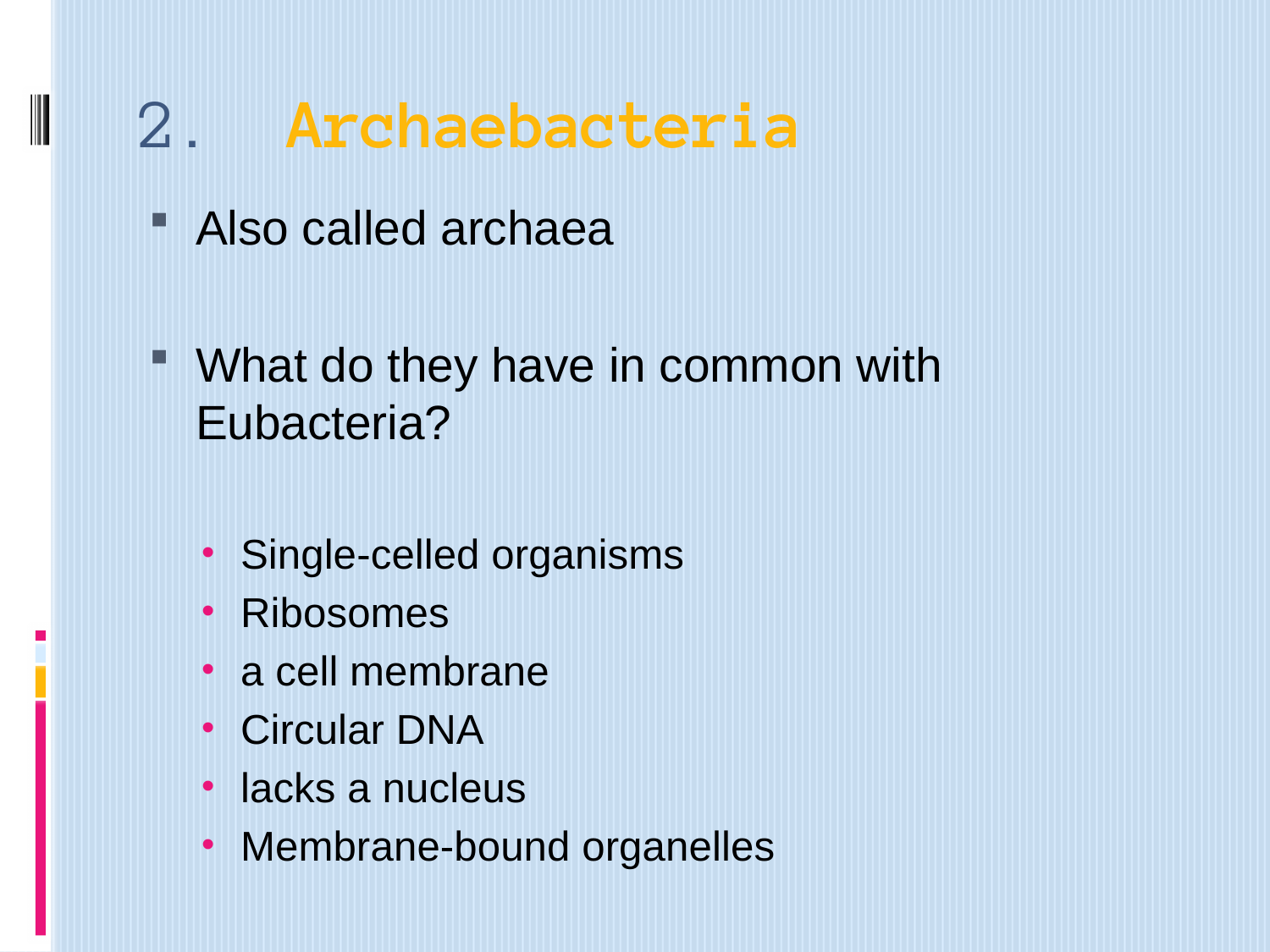

# 2.  Archaebacteria
Also called archaea

What do they have in common with Eubacteria?

Single-celled organisms
Ribosomes
a cell membrane
Circular DNA
lacks a nucleus
Membrane-bound organelles